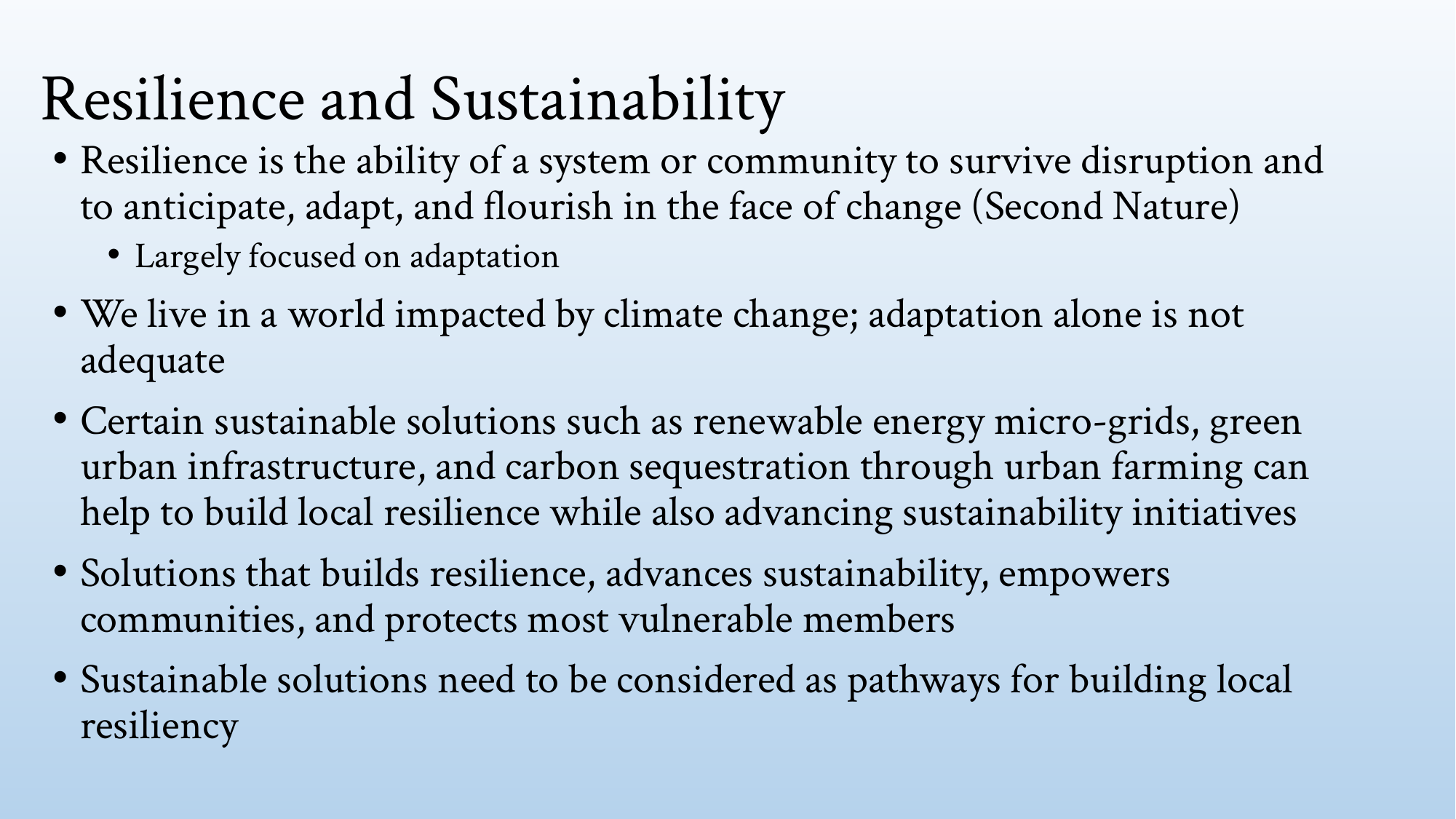

# Resilience and Sustainability
Resilience is the ability of a system or community to survive disruption and to anticipate, adapt, and flourish in the face of change (Second Nature)
Largely focused on adaptation
We live in a world impacted by climate change; adaptation alone is not adequate
Certain sustainable solutions such as renewable energy micro-grids, green urban infrastructure, and carbon sequestration through urban farming can help to build local resilience while also advancing sustainability initiatives
Solutions that builds resilience, advances sustainability, empowers communities, and protects most vulnerable members
Sustainable solutions need to be considered as pathways for building local resiliency